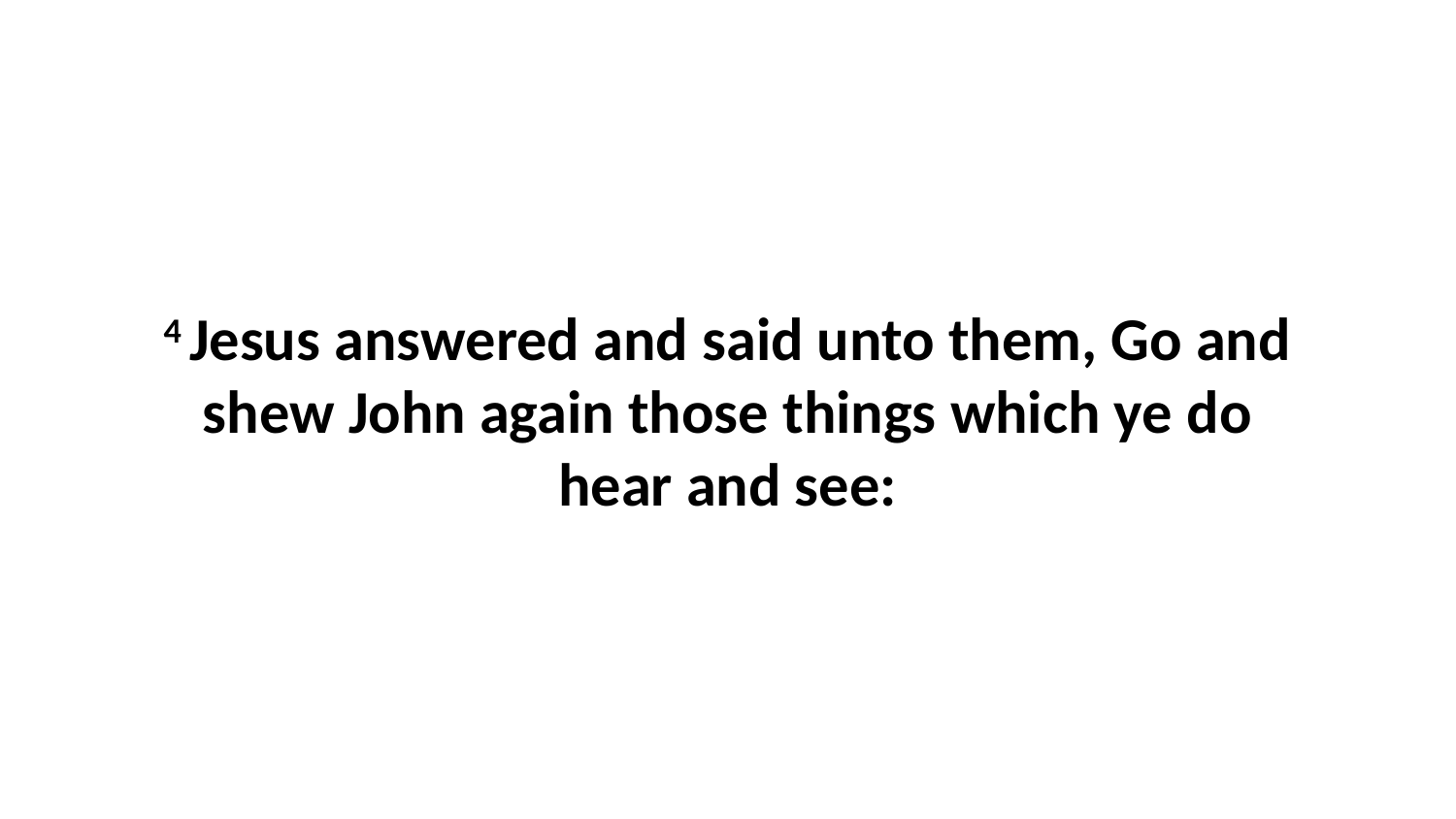

4 Jesus answered and said unto them, Go and shew John again those things which ye do hear and see: